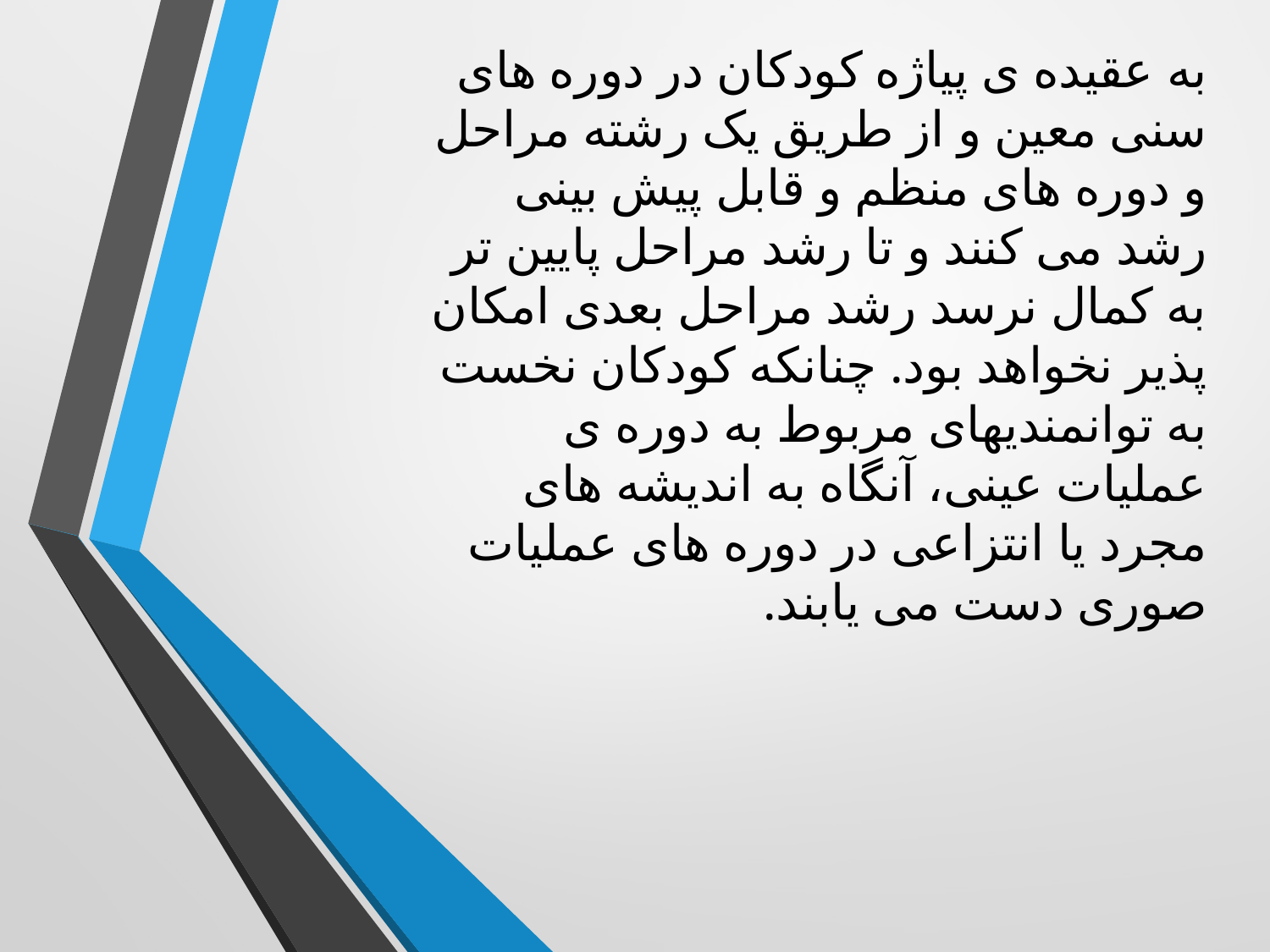

به عقیده ی پیاژه کودکان در دوره های سنی معین و از طریق یک رشته مراحل و دوره های منظم و قابل پیش بینی رشد می کنند و تا رشد مراحل پایین تر به کمال نرسد رشد مراحل بعدی امکان پذیر نخواهد بود. چنانکه کودکان نخست به توانمندیهای مربوط به دوره ی عملیات عینی، آنگاه به اندیشه های مجرد یا انتزاعی در دوره های عملیات صوری دست می یابند.